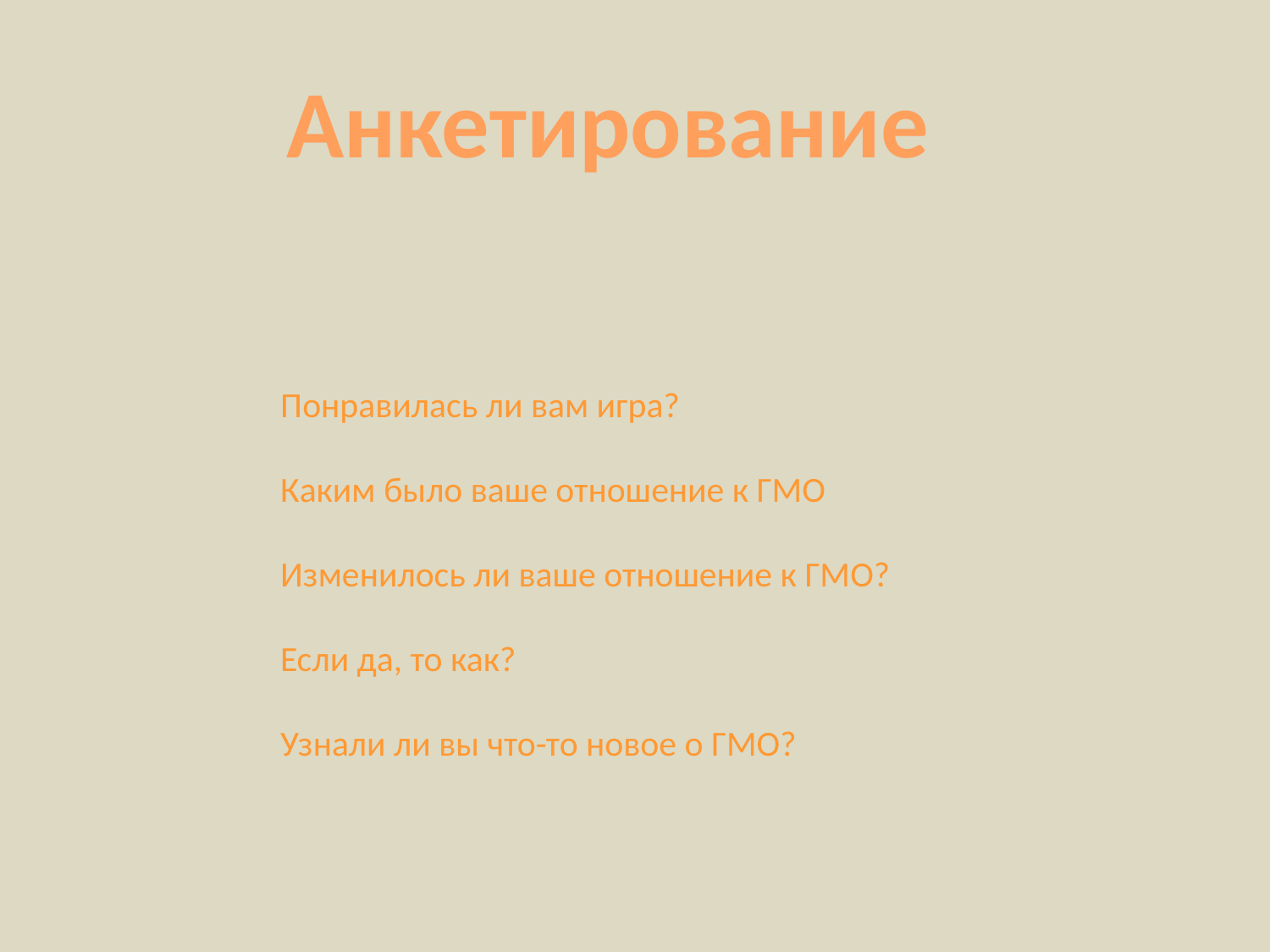

Анкетирование
Понравилась ли вам игра?

Каким было ваше отношение к ГМО

Изменилось ли ваше отношение к ГМО?

Если да, то как?

Узнали ли вы что-то новое о ГМО?